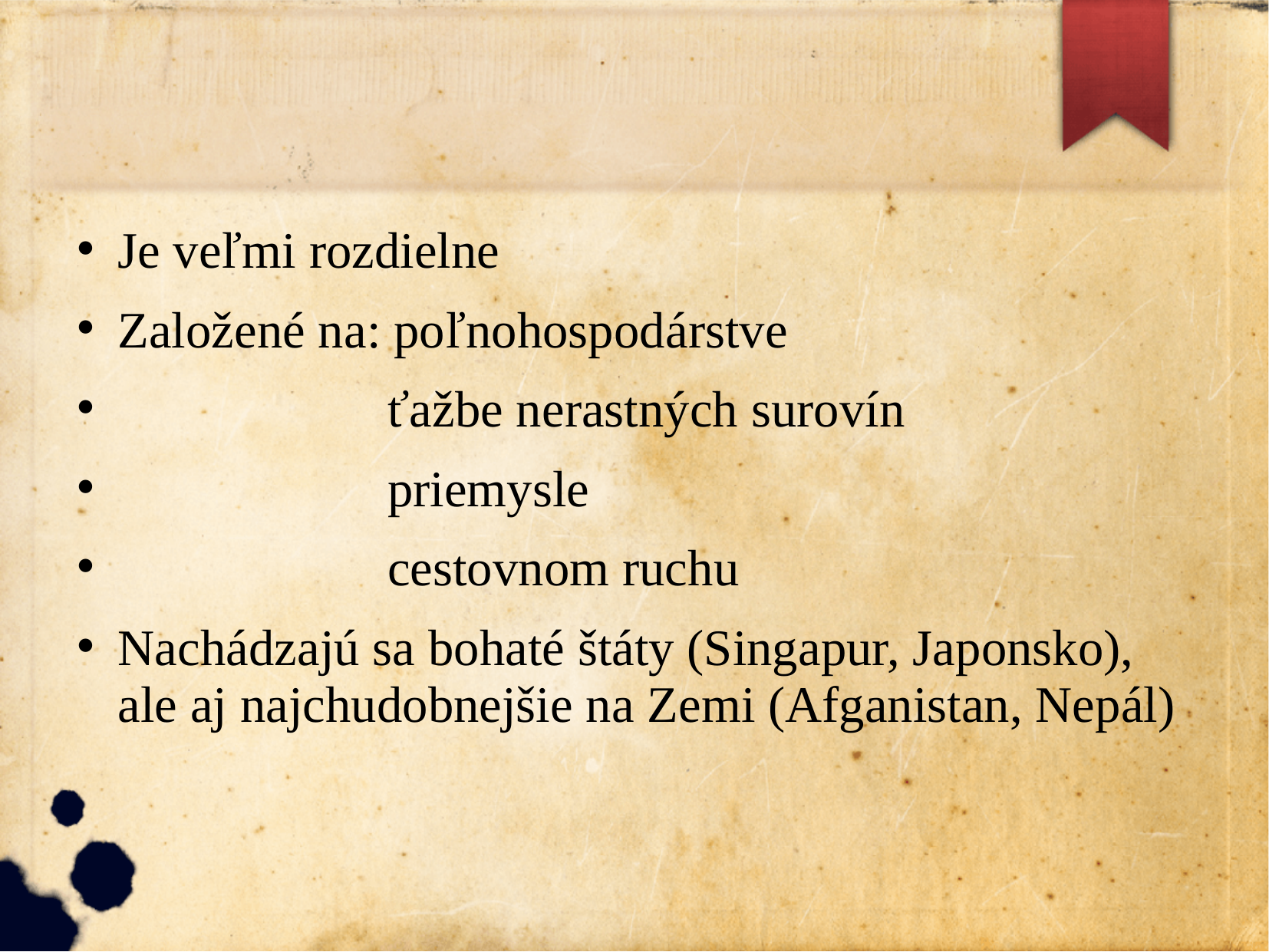

Je veľmi rozdielne
Založené na: poľnohospodárstve
                     ťažbe nerastných surovín
                     priemysle
                     cestovnom ruchu
Nachádzajú sa bohaté štáty (Singapur, Japonsko), ale aj najchudobnejšie na Zemi (Afganistan, Nepál)